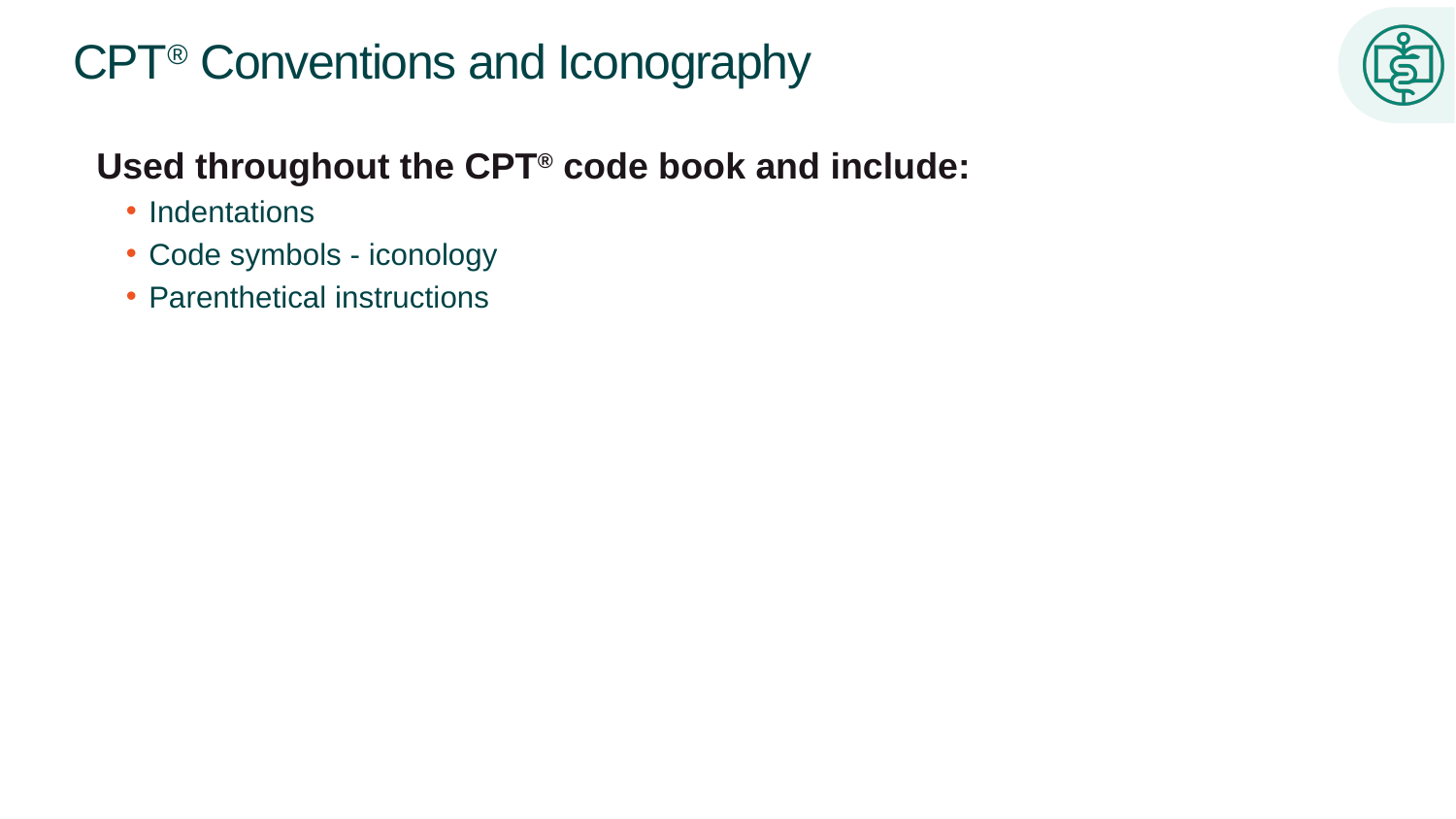

# CPT® Conventions and Iconography
Used throughout the CPT® code book and include:
Indentations
Code symbols - iconology
Parenthetical instructions